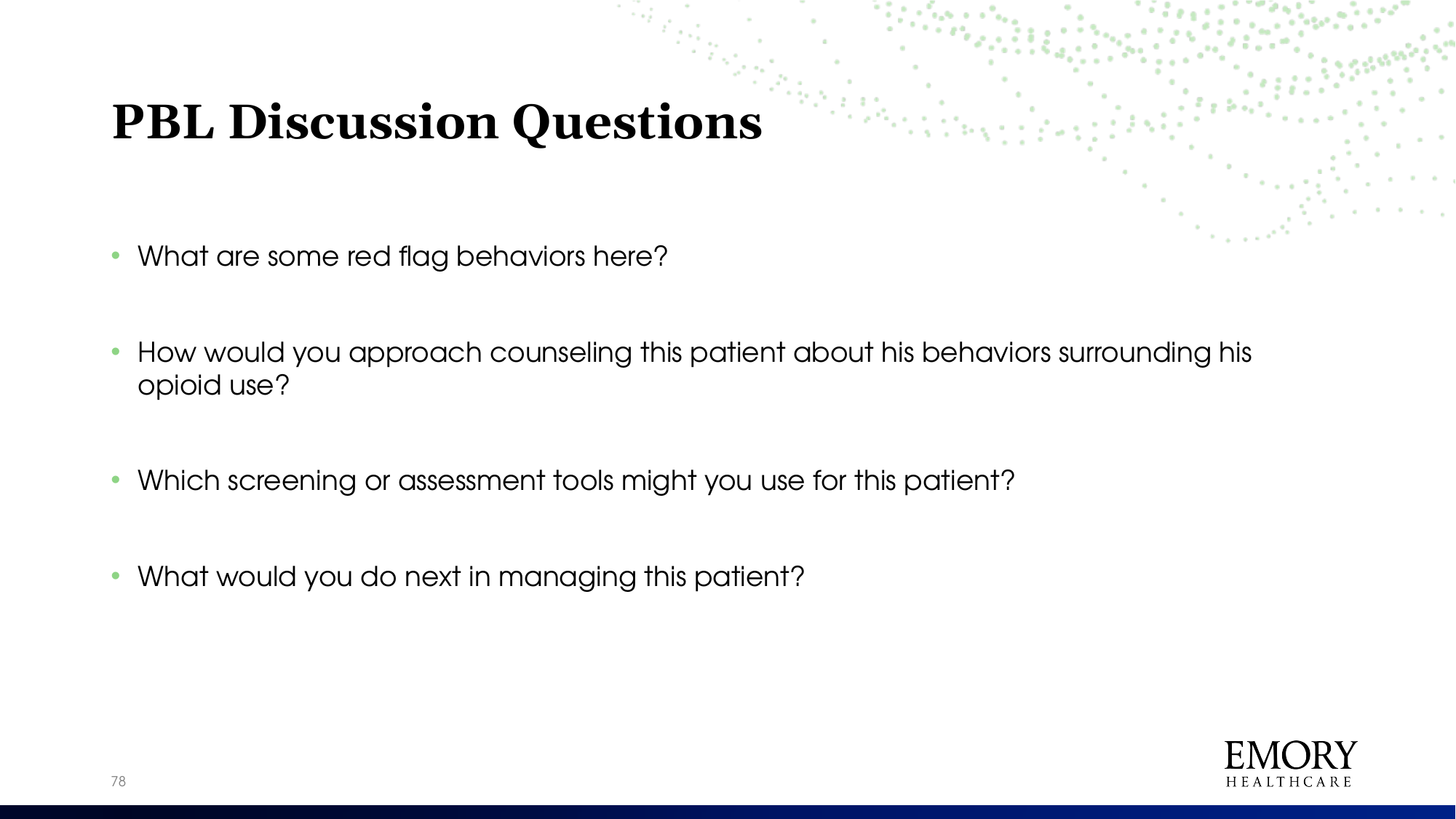

# PBL Discussion Questions
What are some red flag behaviors here?

How would you approach counseling this patient about his behaviors surrounding his opioid use?

Which screening or assessment tools might you use for this patient?

What would you do next in managing this patient?